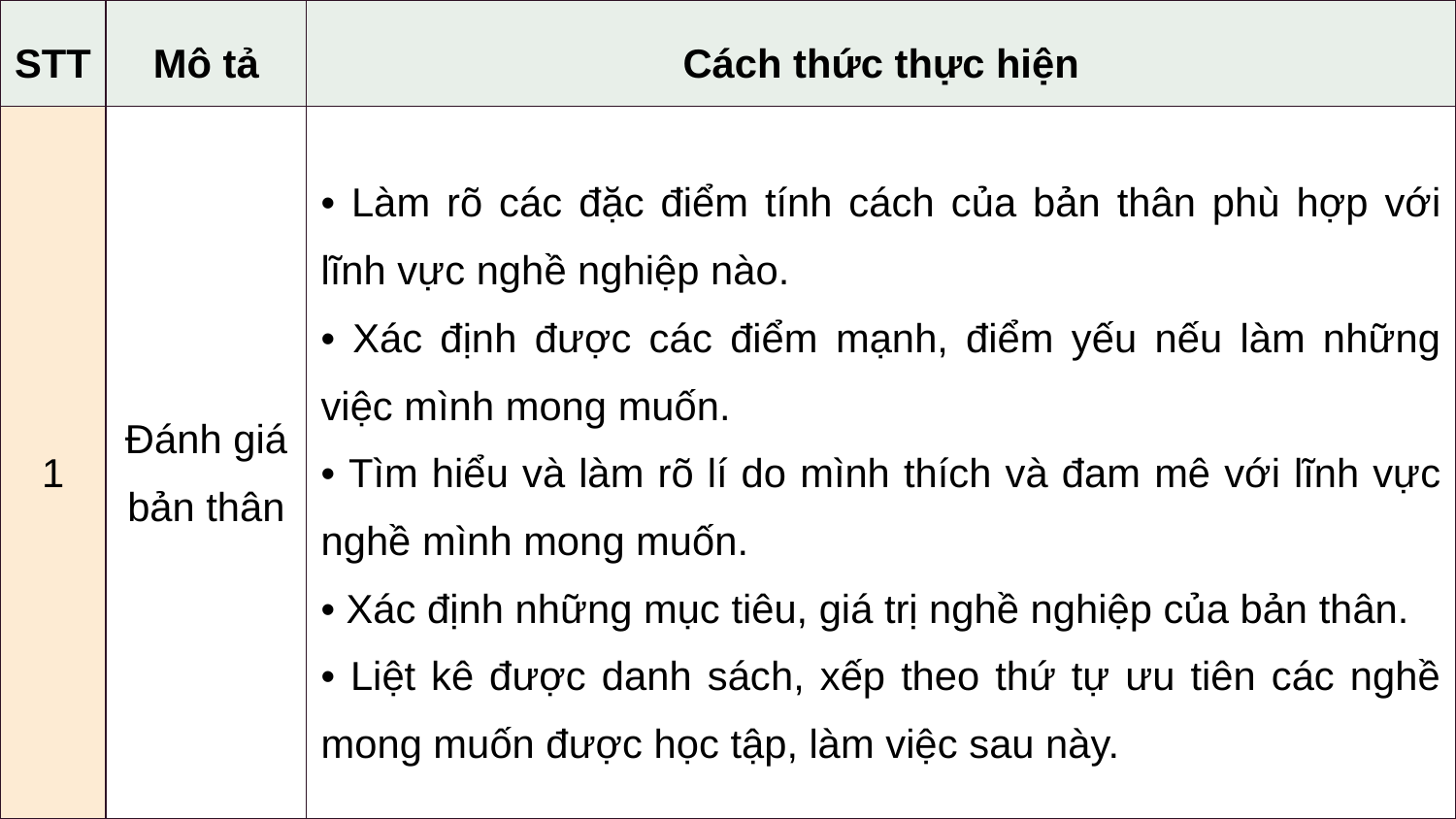

| STT | Mô tả | Cách thức thực hiện |
| --- | --- | --- |
| 1 | Đánh giá bản thân | • Làm rõ các đặc điểm tính cách của bản thân phù hợp với lĩnh vực nghề nghiệp nào. • Xác định được các điểm mạnh, điểm yếu nếu làm những việc mình mong muốn. • Tìm hiểu và làm rõ lí do mình thích và đam mê với lĩnh vực nghề mình mong muốn. • Xác định những mục tiêu, giá trị nghề nghiệp của bản thân. • Liệt kê được danh sách, xếp theo thứ tự ưu tiên các nghề mong muốn được học tập, làm việc sau này. |